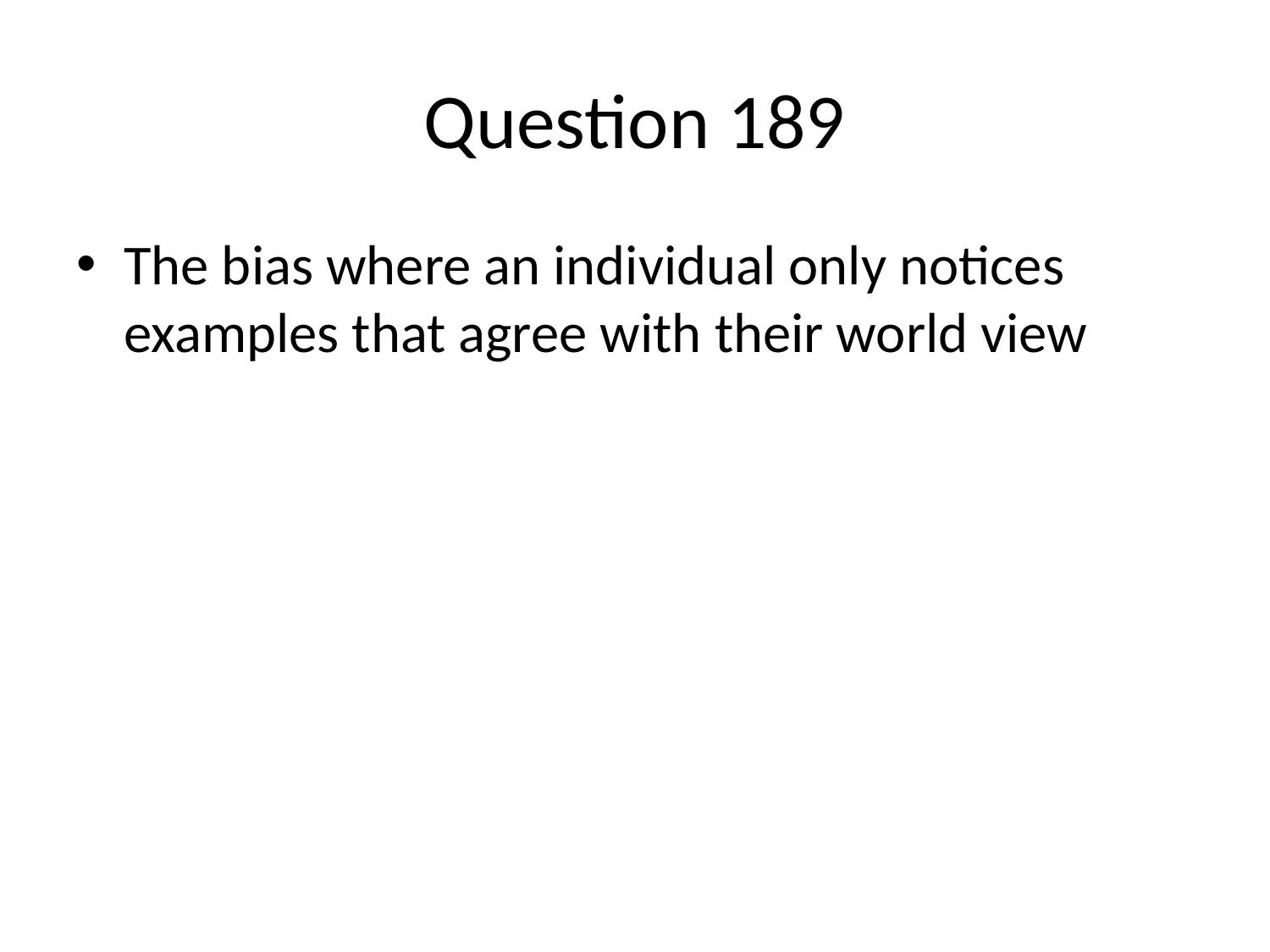

# Question 189
The bias where an individual only notices examples that agree with their world view